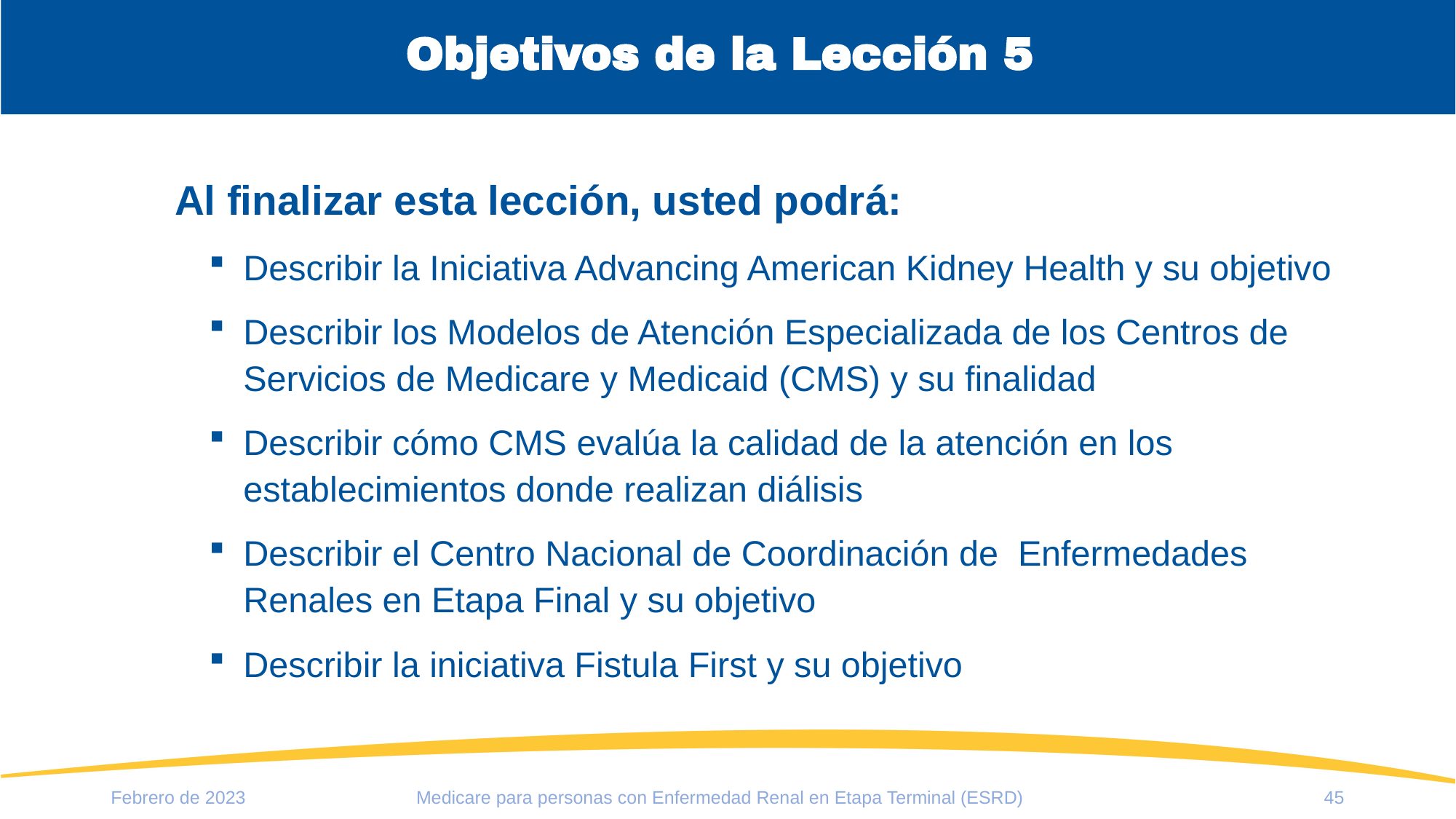

# Objetivos de la Lección 5
Al finalizar esta lección, usted podrá:
Describir la Iniciativa Advancing American Kidney Health y su objetivo
Describir los Modelos de Atención Especializada de los Centros de Servicios de Medicare y Medicaid (CMS) y su finalidad
Describir cómo CMS evalúa la calidad de la atención en los establecimientos donde realizan diálisis
Describir el Centro Nacional de Coordinación de  Enfermedades Renales en Etapa Final y su objetivo
Describir la iniciativa Fistula First y su objetivo
Febrero de 2023
45
Medicare para personas con Enfermedad Renal en Etapa Terminal (ESRD)